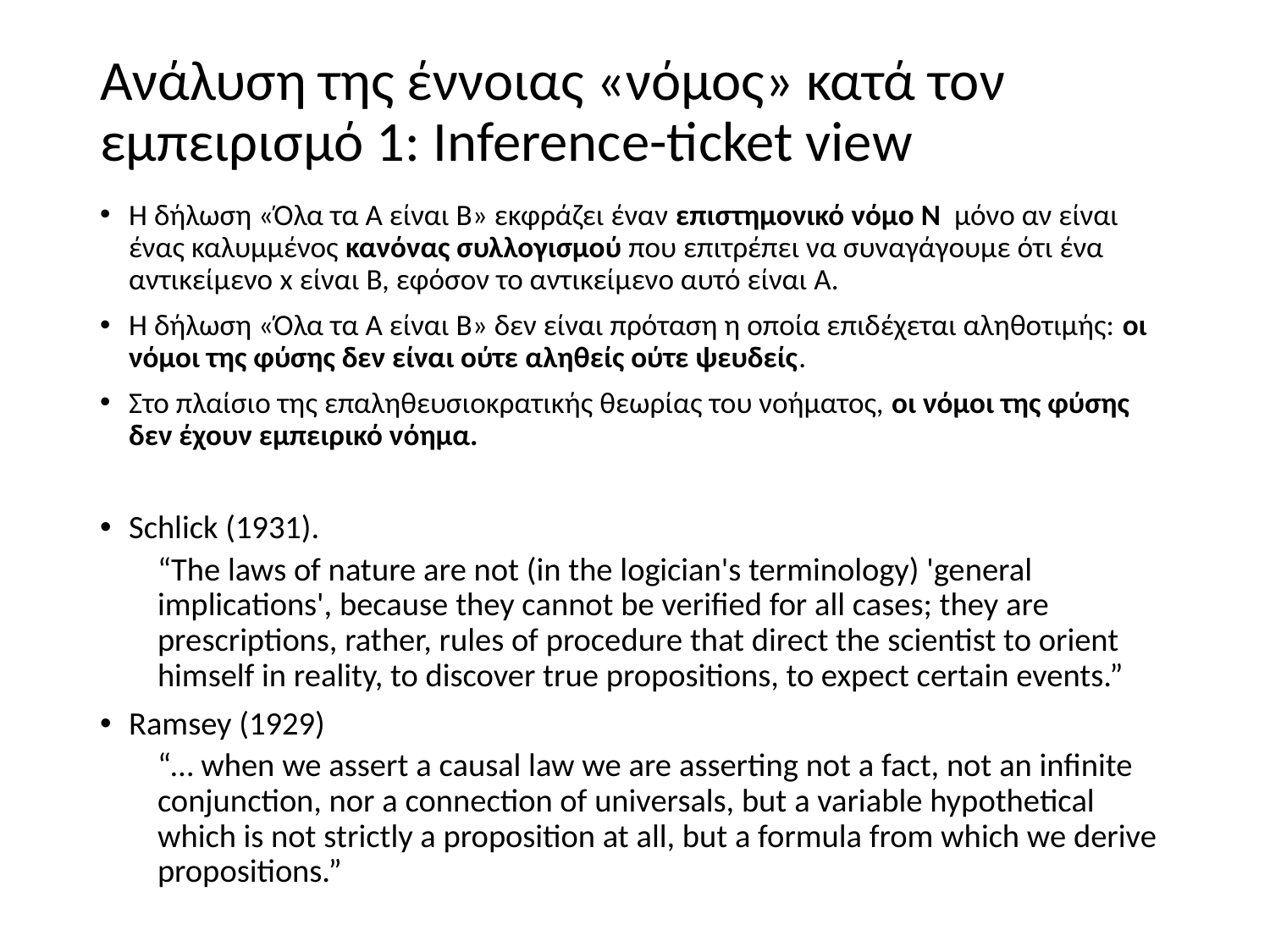

# Ανάλυση της έννοιας «νόμος» κατά τον εμπειρισμό 1: Inference-ticket view
Η δήλωση «Όλα τα Α είναι Β» εκφράζει έναν επιστημονικό νόμο Ν  μόνο αν είναι ένας καλυμμένος κανόνας συλλογισμού που επιτρέπει να συναγάγουμε ότι ένα αντικείμενο x είναι Β, εφόσον το αντικείμενο αυτό είναι Α.
Η δήλωση «Όλα τα Α είναι Β» δεν είναι πρόταση η οποία επιδέχεται αληθοτιμής: οι νόμοι της φύσης δεν είναι ούτε αληθείς ούτε ψευδείς.
Στο πλαίσιο της επαληθευσιοκρατικής θεωρίας του νοήματος, οι νόμοι της φύσης δεν έχουν εμπειρικό νόημα.

Schlick (1931).
“The laws of nature are not (in the logician's terminology) 'general implications', because they cannot be verified for all cases; they are prescriptions, rather, rules of procedure that direct the scientist to orient himself in reality, to discover true propositions, to expect certain events.”
Ramsey (1929)
“… when we assert a causal law we are asserting not a fact, not an infinite conjunction, nor a connection of universals, but a variable hypothetical which is not strictly a proposition at all, but a formula from which we derive propositions.”